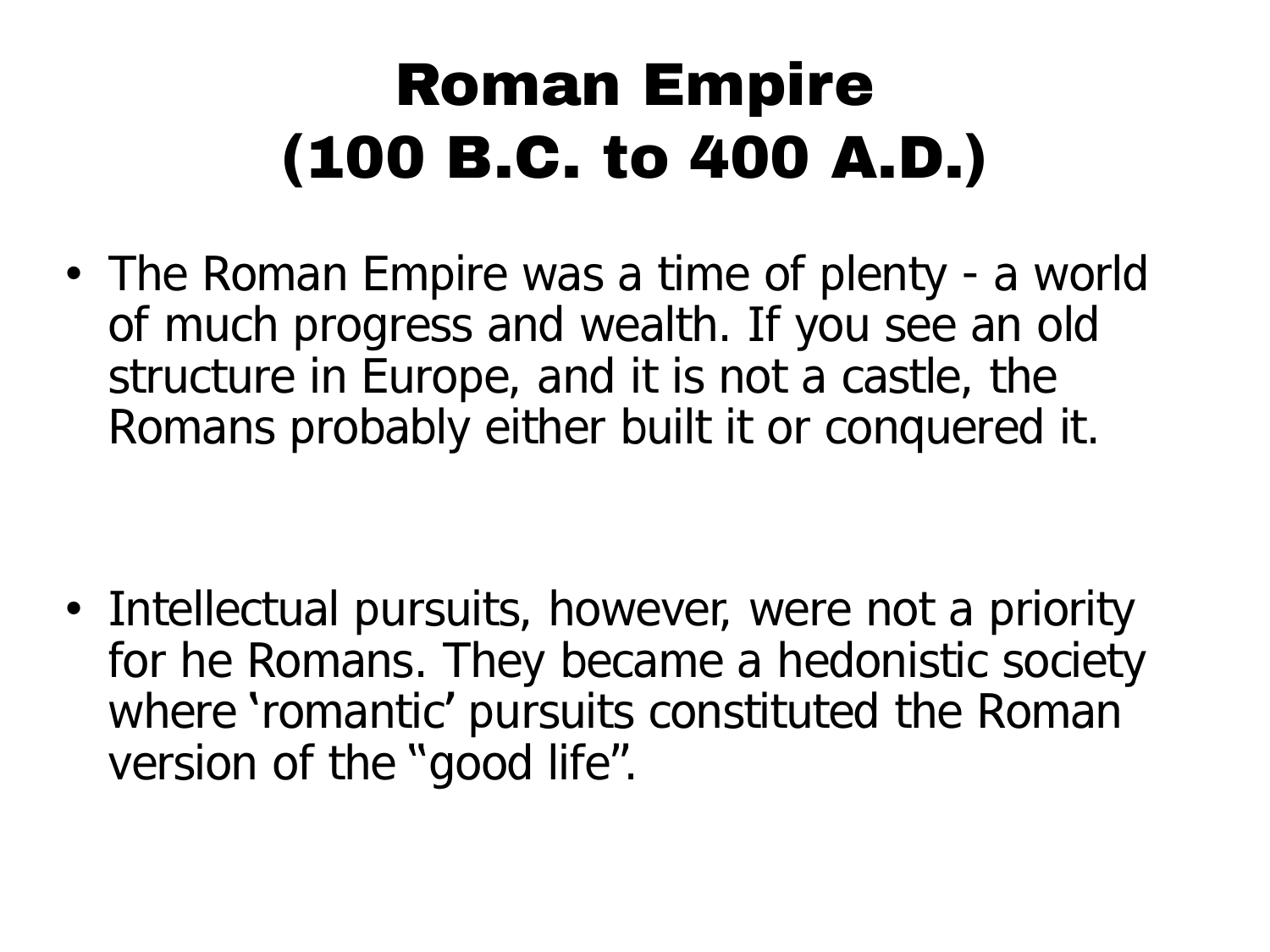

# Roman Empire (100 B.C. to 400 A.D.)
The Roman Empire was a time of plenty - a world of much progress and wealth. If you see an old structure in Europe, and it is not a castle, the Romans probably either built it or conquered it.

Intellectual pursuits, however, were not a priority for he Romans. They became a hedonistic society where ‘romantic’ pursuits constituted the Roman version of the “good life”.